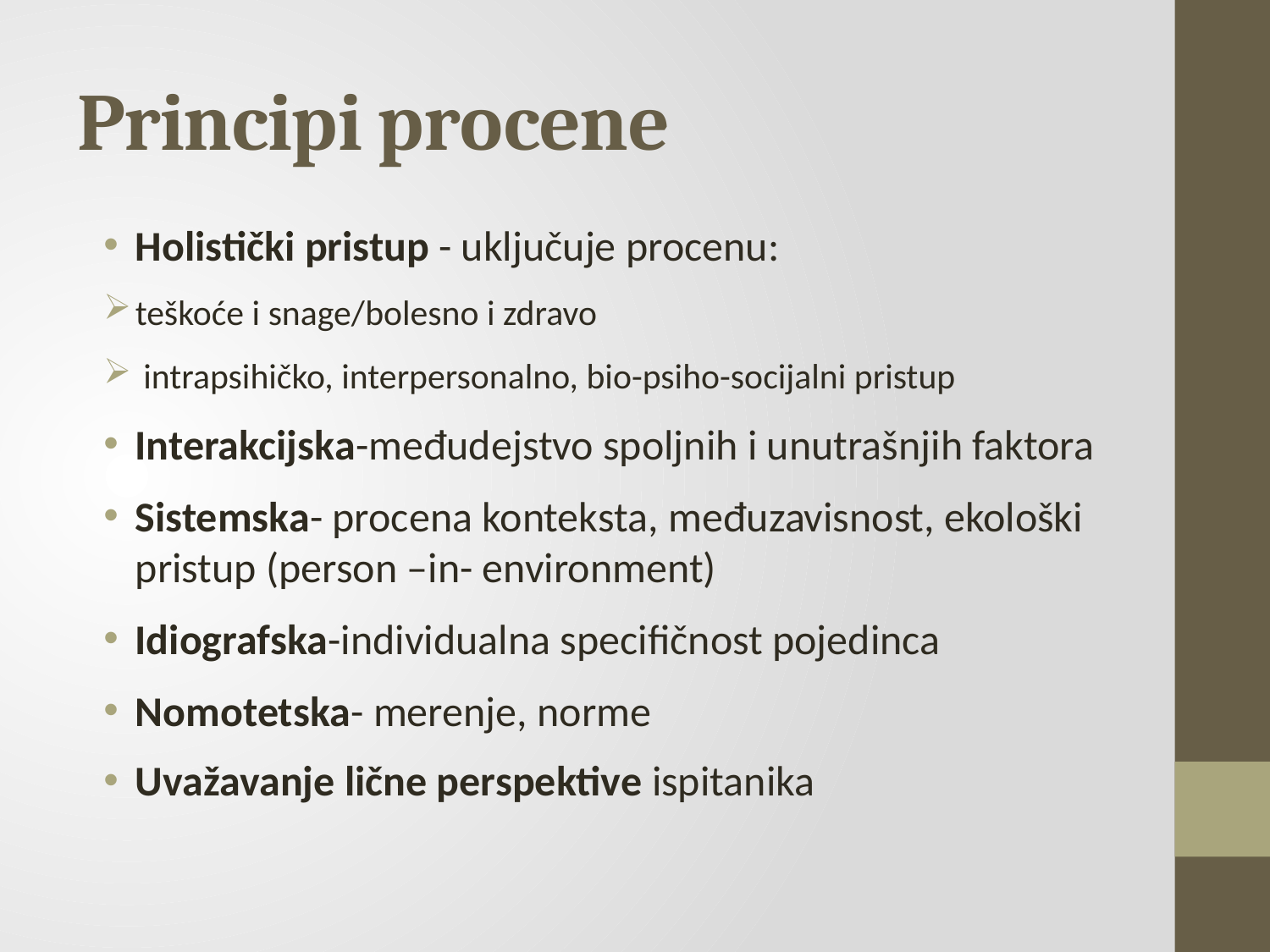

# Principi procene
Holistički pristup - uključuje procenu:
teškoće i snage/bolesno i zdravo
 intrapsihičko, interpersonalno, bio-psiho-socijalni pristup
Interakcijska-međudejstvo spoljnih i unutrašnjih faktora
Sistemska- procena konteksta, međuzavisnost, ekološki pristup (person –in- environment)
Idiografska-individualna specifičnost pojedinca
Nomotetska- merenje, norme
Uvažavanje lične perspektive ispitanika